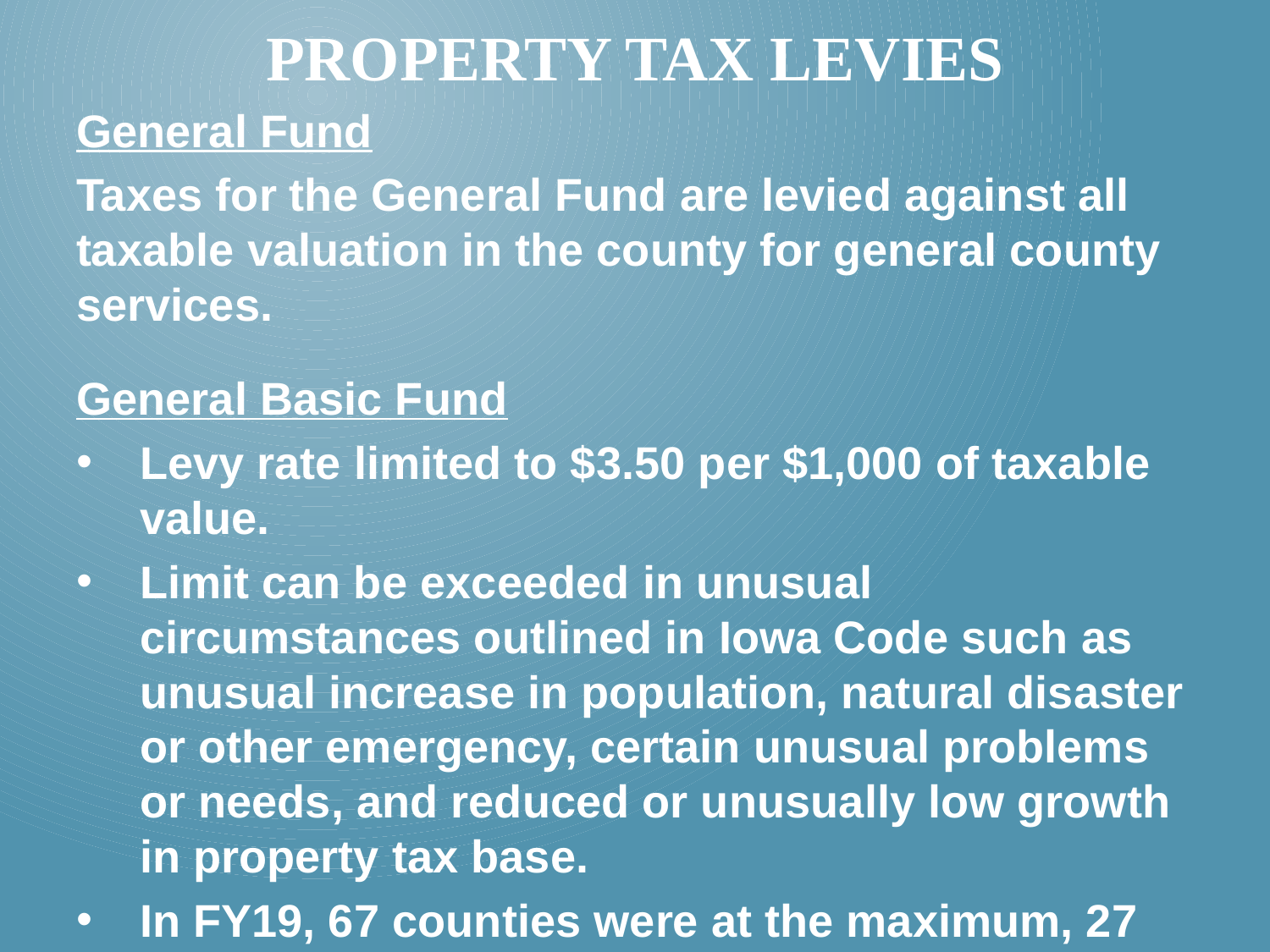

# Property tax Levies
General Fund
Taxes for the General Fund are levied against all taxable valuation in the county for general county services.

General Basic Fund
Levy rate limited to $3.50 per $1,000 of taxable value.
Limit can be exceeded in unusual circumstances outlined in Iowa Code such as unusual increase in population, natural disaster or other emergency, certain unusual problems or needs, and reduced or unusually low growth in property tax base.
In FY19, 67 counties were at the maximum, 27 counties exceeded the maximum, and 5 counties were below the maximum.